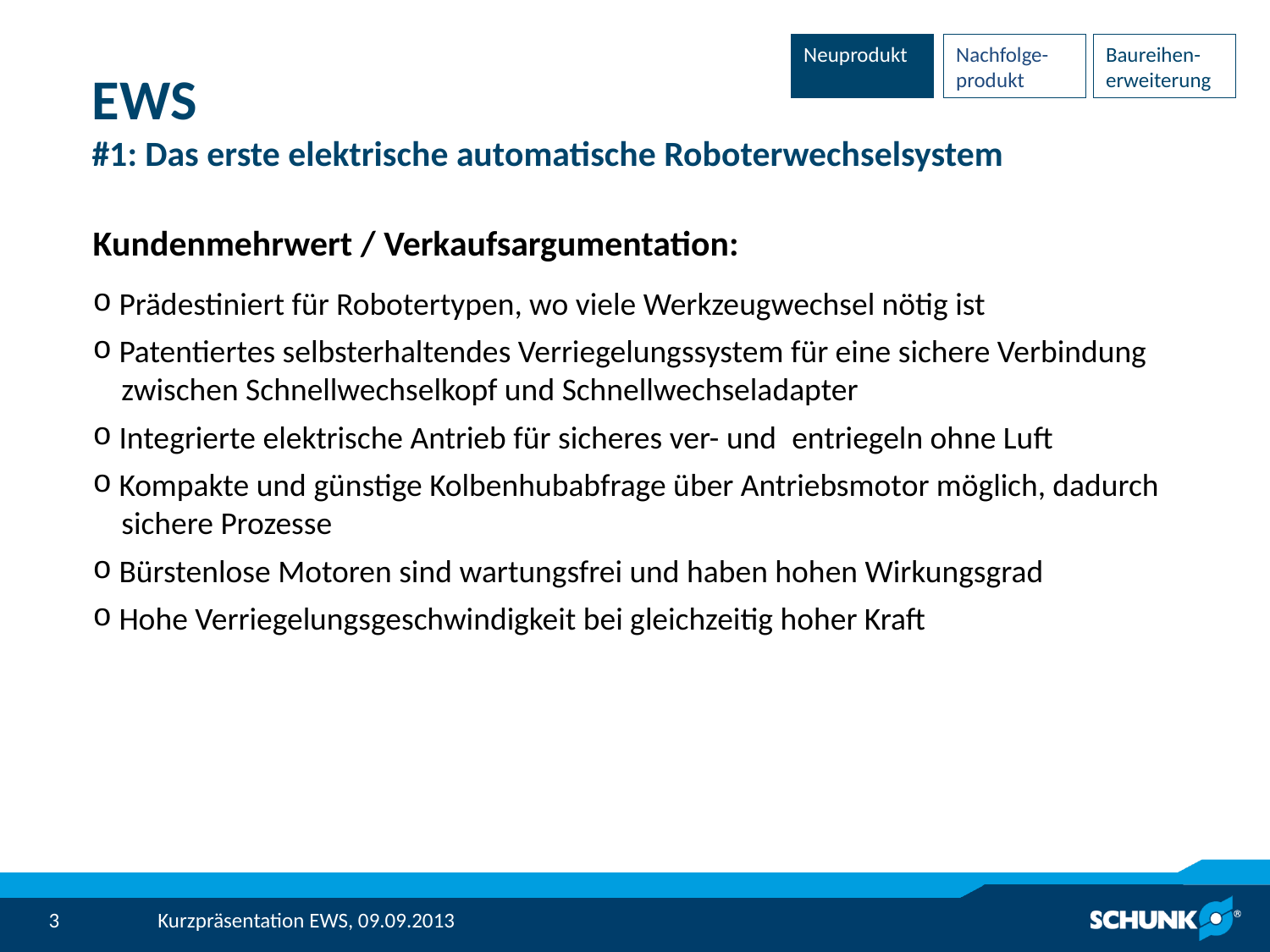

Neuprodukt

Nachfolge-produkt
Baureihen-erweiterung
# EWS #1: Das erste elektrische automatische Roboterwechselsystem
Kundenmehrwert / Verkaufsargumentation:
 Prädestiniert für Robotertypen, wo viele Werkzeugwechsel nötig ist
 Patentiertes selbsterhaltendes Verriegelungssystem für eine sichere Verbindung
    zwischen Schnellwechselkopf und Schnellwechseladapter
 Integrierte elektrische Antrieb für sicheres ver- und  entriegeln ohne Luft
 Kompakte und günstige Kolbenhubabfrage über Antriebsmotor möglich, dadurch
    sichere Prozesse
 Bürstenlose Motoren sind wartungsfrei und haben hohen Wirkungsgrad
 Hohe Verriegelungsgeschwindigkeit bei gleichzeitig hoher Kraft
Kurzpräsentation EWS, 09.09.2013
3